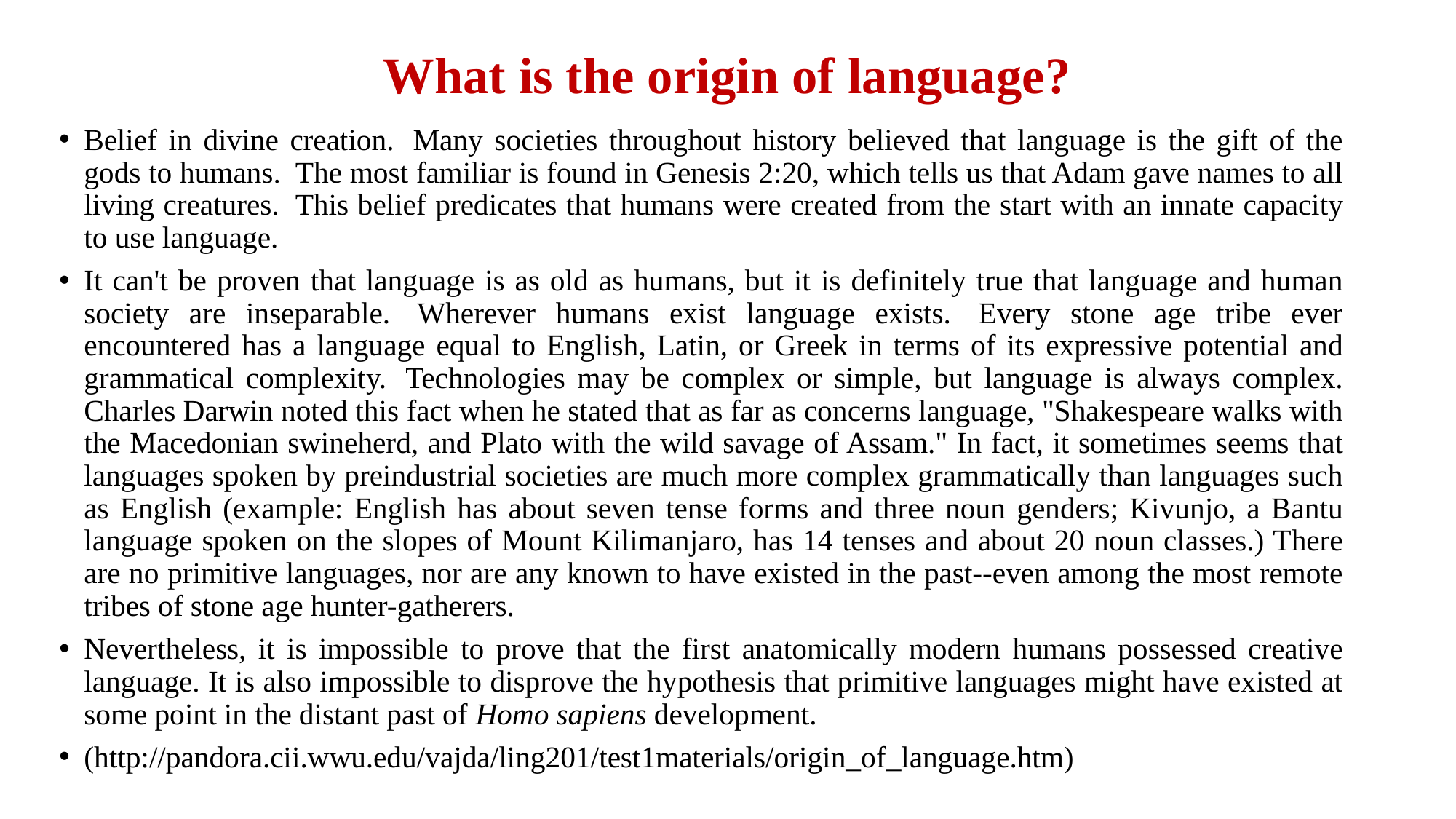

# What is the origin of language?
Belief in divine creation.  Many societies throughout history believed that language is the gift of the gods to humans.  The most familiar is found in Genesis 2:20, which tells us that Adam gave names to all living creatures.  This belief predicates that humans were created from the start with an innate capacity to use language.
It can't be proven that language is as old as humans, but it is definitely true that language and human society are inseparable.  Wherever humans exist language exists.  Every stone age tribe ever encountered has a language equal to English, Latin, or Greek in terms of its expressive potential and grammatical complexity.  Technologies may be complex or simple, but language is always complex. Charles Darwin noted this fact when he stated that as far as concerns language, "Shakespeare walks with the Macedonian swineherd, and Plato with the wild savage of Assam." In fact, it sometimes seems that languages spoken by preindustrial societies are much more complex grammatically than languages such as English (example: English has about seven tense forms and three noun genders; Kivunjo, a Bantu language spoken on the slopes of Mount Kilimanjaro, has 14 tenses and about 20 noun classes.) There are no primitive languages, nor are any known to have existed in the past--even among the most remote tribes of stone age hunter-gatherers.
Nevertheless, it is impossible to prove that the first anatomically modern humans possessed creative language. It is also impossible to disprove the hypothesis that primitive languages might have existed at some point in the distant past of Homo sapiens development.
(http://pandora.cii.wwu.edu/vajda/ling201/test1materials/origin_of_language.htm)